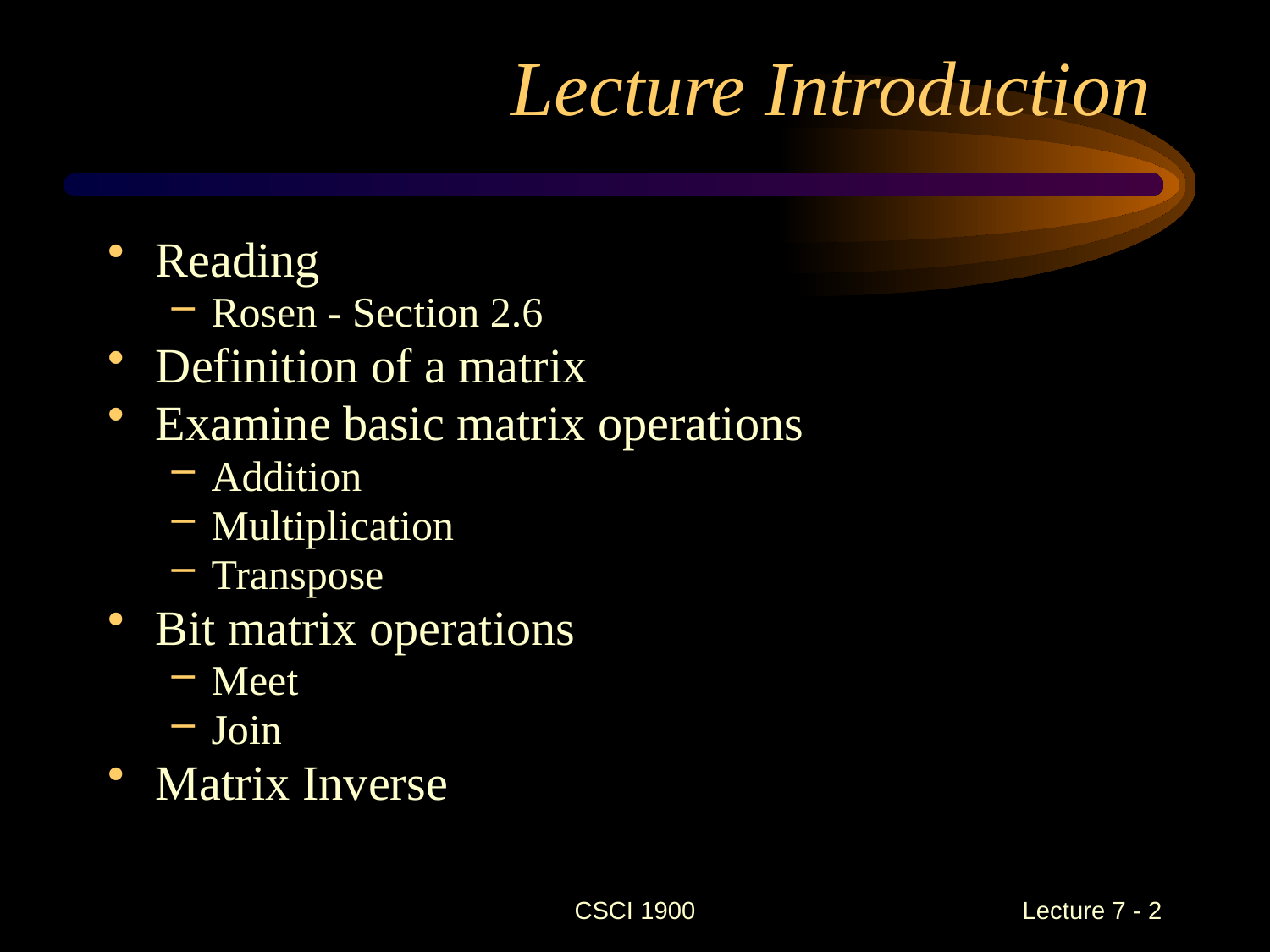

# Lecture Introduction
Reading
Rosen - Section 2.6
Definition of a matrix
Examine basic matrix operations
Addition
Multiplication
Transpose
Bit matrix operations
Meet
Join
Matrix Inverse

CSCI 1900
 Lecture 7 - 2